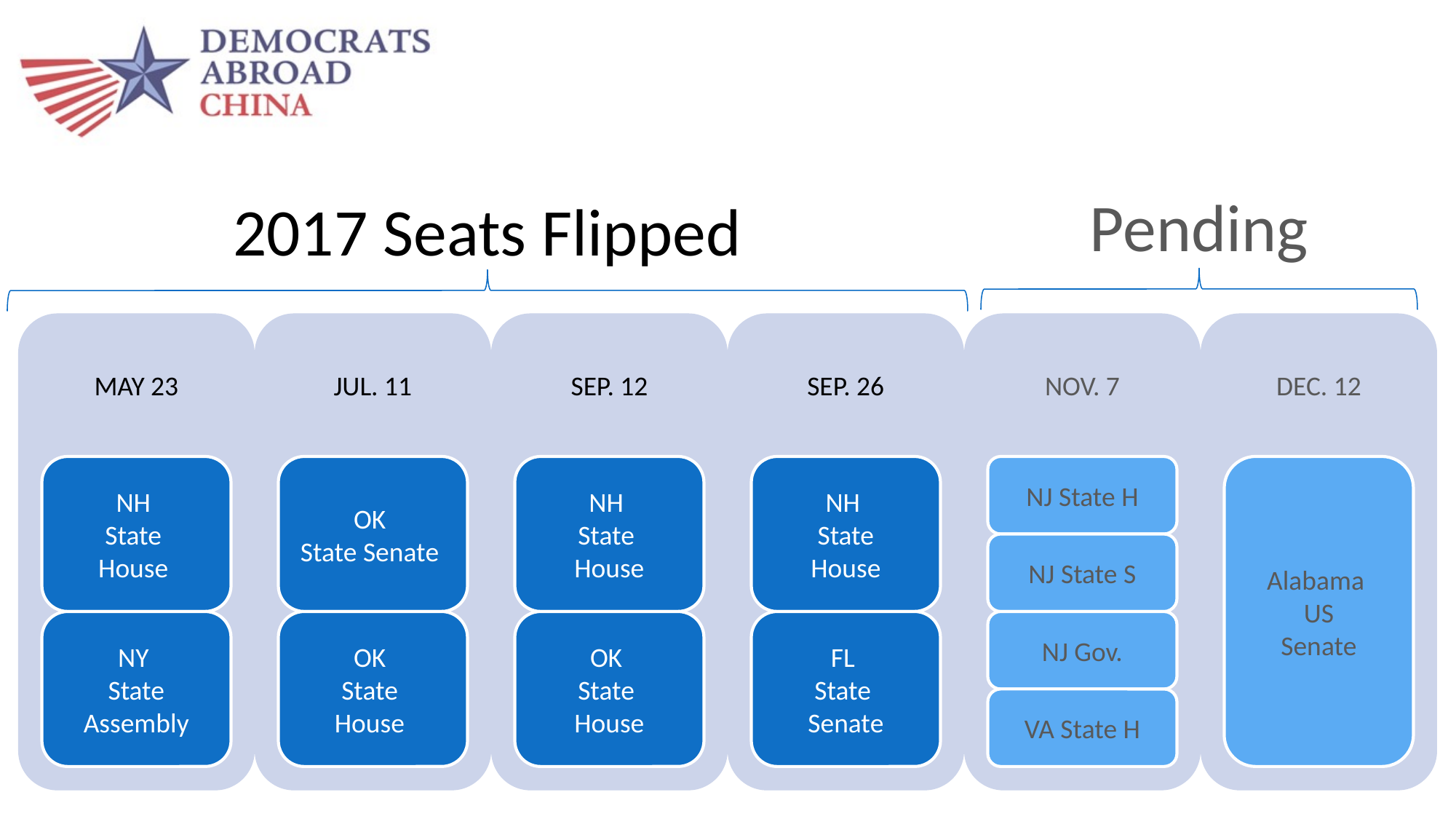

Pending
# 2017 Seats Flipped
MAY 23
SEP. 26
NH
State
House
NY
State Assembly
JUL. 11
OK
State Senate
SEP. 12
NH
State
House
OK
State
House
NH
State
House
FL
State
Senate
NOV. 7
NJ State H
DEC. 12
OK
State
House
NJ State S
VA State H
NJ Gov.
Alabama
US
Senate